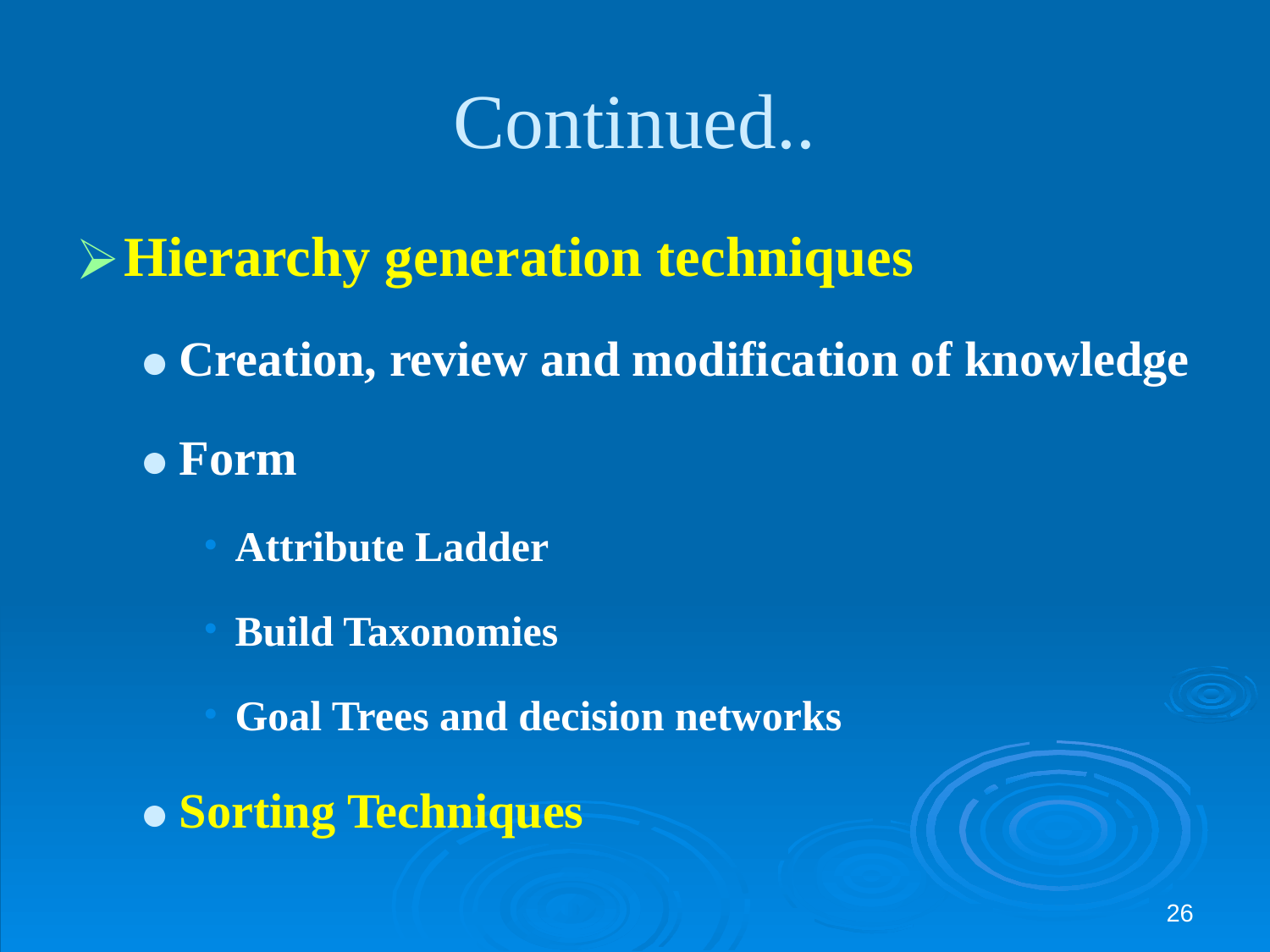

# Continued..
Hierarchy generation techniques
Creation, review and modification of knowledge
Form
Attribute Ladder
Build Taxonomies
Goal Trees and decision networks
Sorting Techniques

26